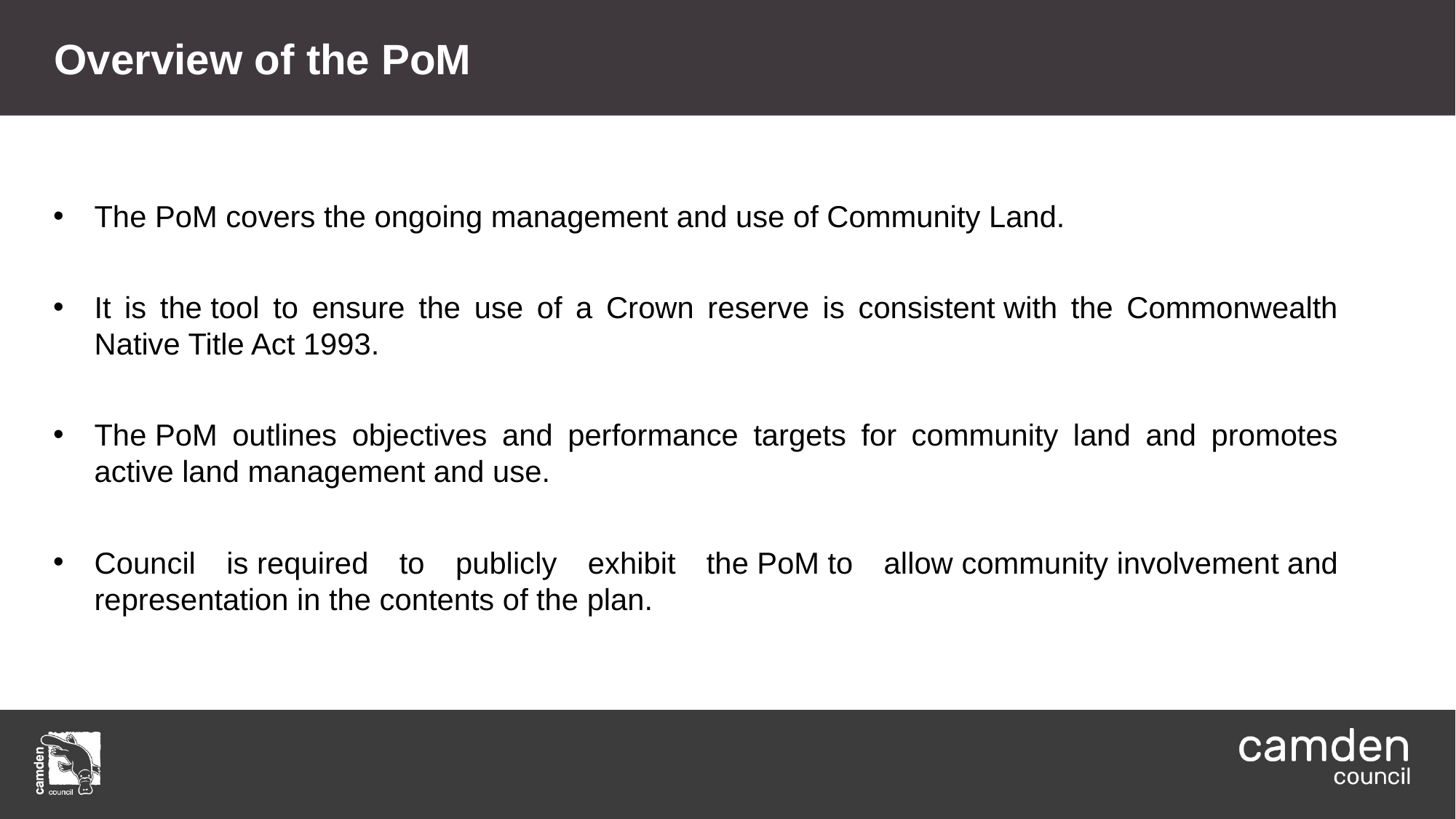

Overview of the PoM

The PoM covers the ongoing management and use of Community Land.

It is the tool to ensure the use of a Crown reserve is consistent with the Commonwealth Native Title Act 1993.

The PoM outlines objectives and performance targets for community land and promotes active land management and use.

Council is required to publicly exhibit the PoM to allow community involvement and representation in the contents of the plan.